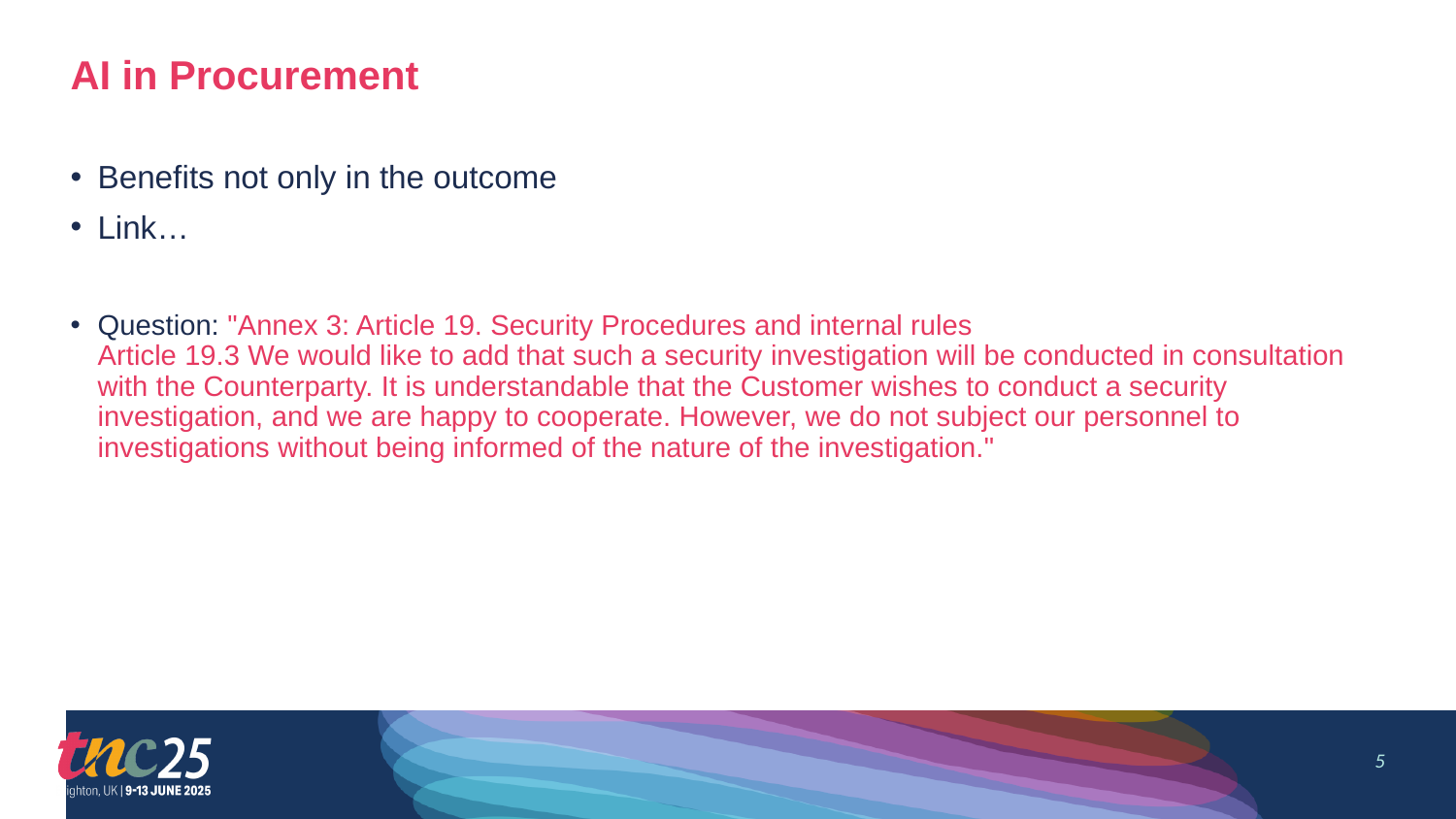

# AI in Procurement
Benefits not only in the outcome
Link…

Question: "Annex 3: Article 19. Security Procedures and internal rules
Article 19.3 We would like to add that such a security investigation will be conducted in consultation with the Counterparty. It is understandable that the Customer wishes to conduct a security investigation, and we are happy to cooperate. However, we do not subject our personnel to investigations without being informed of the nature of the investigation."
5